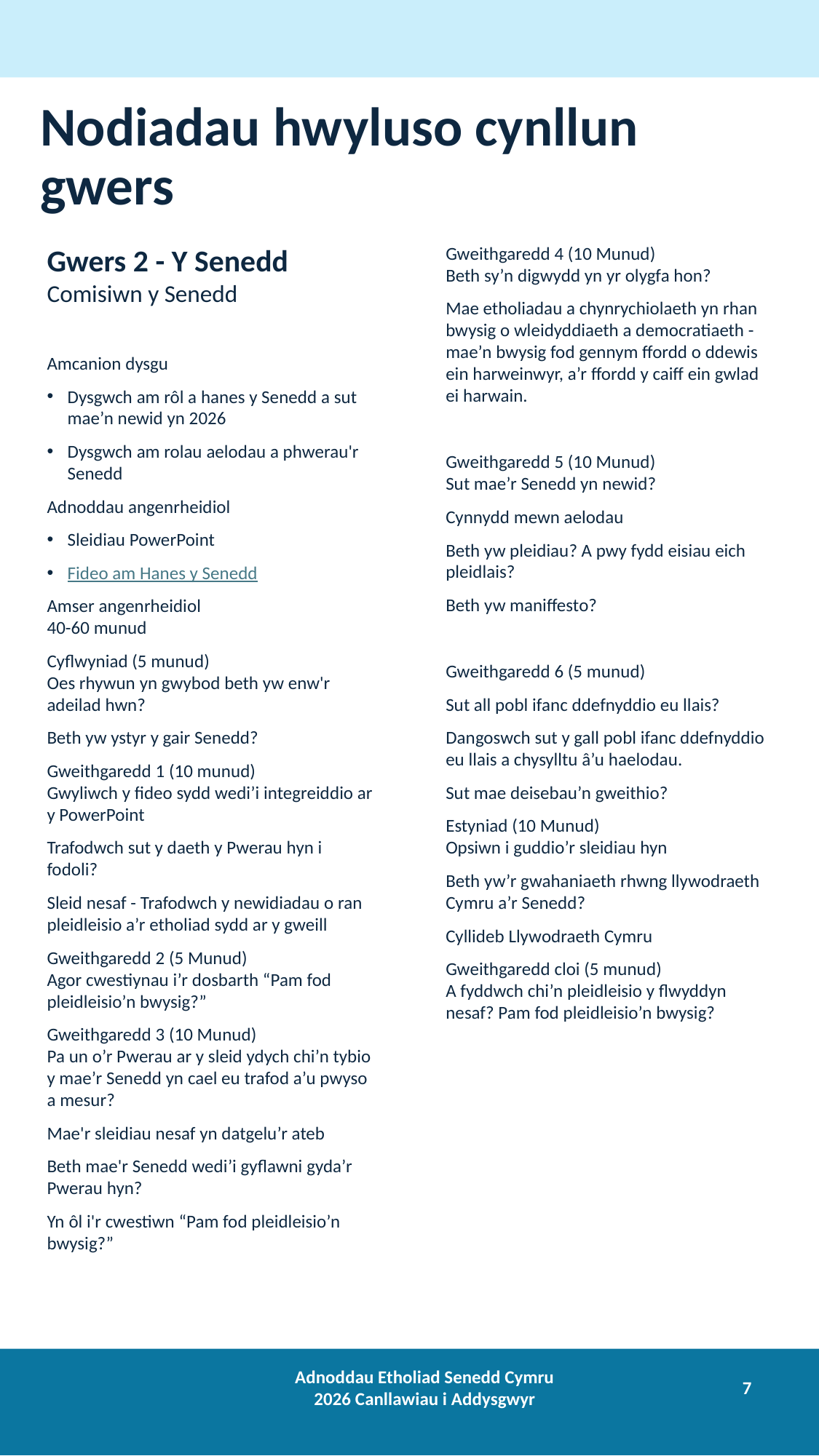

# Nodiadau hwyluso cynllun gwers
Gwers 2 - Y Senedd Comisiwn y Senedd

Amcanion dysgu
Dysgwch am rôl a hanes y Senedd a sut mae’n newid yn 2026
Dysgwch am rolau aelodau a phwerau'r Senedd
Adnoddau angenrheidiol
Sleidiau PowerPoint
Fideo am Hanes y Senedd
Amser angenrheidiol 
40-60 munud
Cyflwyniad (5 munud) 
Oes rhywun yn gwybod beth yw enw'r adeilad hwn?
Beth yw ystyr y gair Senedd?
Gweithgaredd 1 (10 munud)
Gwyliwch y fideo sydd wedi’i integreiddio ar y PowerPoint
Trafodwch sut y daeth y Pwerau hyn i fodoli?
Sleid nesaf - Trafodwch y newidiadau o ran pleidleisio a’r etholiad sydd ar y gweill
Gweithgaredd 2 (5 Munud) 
Agor cwestiynau i’r dosbarth “Pam fod pleidleisio’n bwysig?”
Gweithgaredd 3 (10 Munud)
Pa un o’r Pwerau ar y sleid ydych chi’n tybio y mae’r Senedd yn cael eu trafod a’u pwyso a mesur?
Mae'r sleidiau nesaf yn datgelu’r ateb
Beth mae'r Senedd wedi’i gyflawni gyda’r Pwerau hyn?
Yn ôl i'r cwestiwn “Pam fod pleidleisio’n bwysig?”

Gweithgaredd 4 (10 Munud) 
Beth sy’n digwydd yn yr olygfa hon?
Mae etholiadau a chynrychiolaeth yn rhan bwysig o wleidyddiaeth a democratiaeth - mae’n bwysig fod gennym ffordd o ddewis ein harweinwyr, a’r ffordd y caiff ein gwlad ei harwain.

Gweithgaredd 5 (10 Munud) 
Sut mae’r Senedd yn newid?
Cynnydd mewn aelodau
Beth yw pleidiau? A pwy fydd eisiau eich pleidlais?
Beth yw maniffesto?

Gweithgaredd 6 (5 munud)
Sut all pobl ifanc ddefnyddio eu llais?
Dangoswch sut y gall pobl ifanc ddefnyddio eu llais a chysylltu â’u haelodau.
Sut mae deisebau’n gweithio?
Estyniad (10 Munud) 
Opsiwn i guddio’r sleidiau hyn
Beth yw’r gwahaniaeth rhwng llywodraeth Cymru a’r Senedd?
Cyllideb Llywodraeth Cymru
Gweithgaredd cloi (5 munud) 
A fyddwch chi’n pleidleisio y flwyddyn nesaf? Pam fod pleidleisio’n bwysig?

Adnoddau Etholiad Senedd Cymru 2026 Canllawiau i Addysgwyr
7